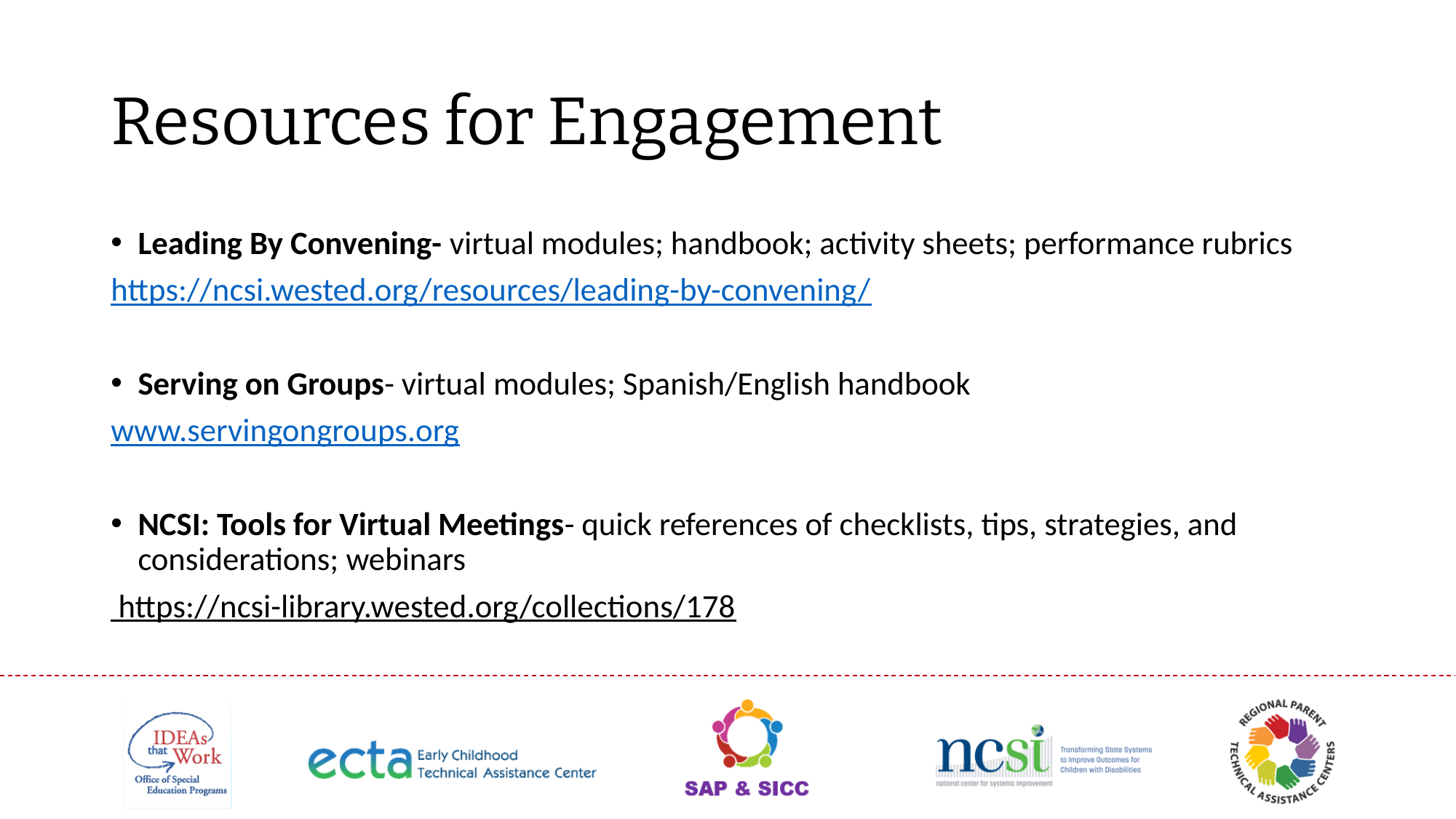

# Resources for Engagement
Leading By Convening- virtual modules; handbook; activity sheets; performance rubrics
https://ncsi.wested.org/resources/leading-by-convening/

Serving on Groups- virtual modules; Spanish/English handbook
www.servingongroups.org

NCSI: Tools for Virtual Meetings- quick references of checklists, tips, strategies, and considerations; webinars
 https://ncsi-library.wested.org/collections/178